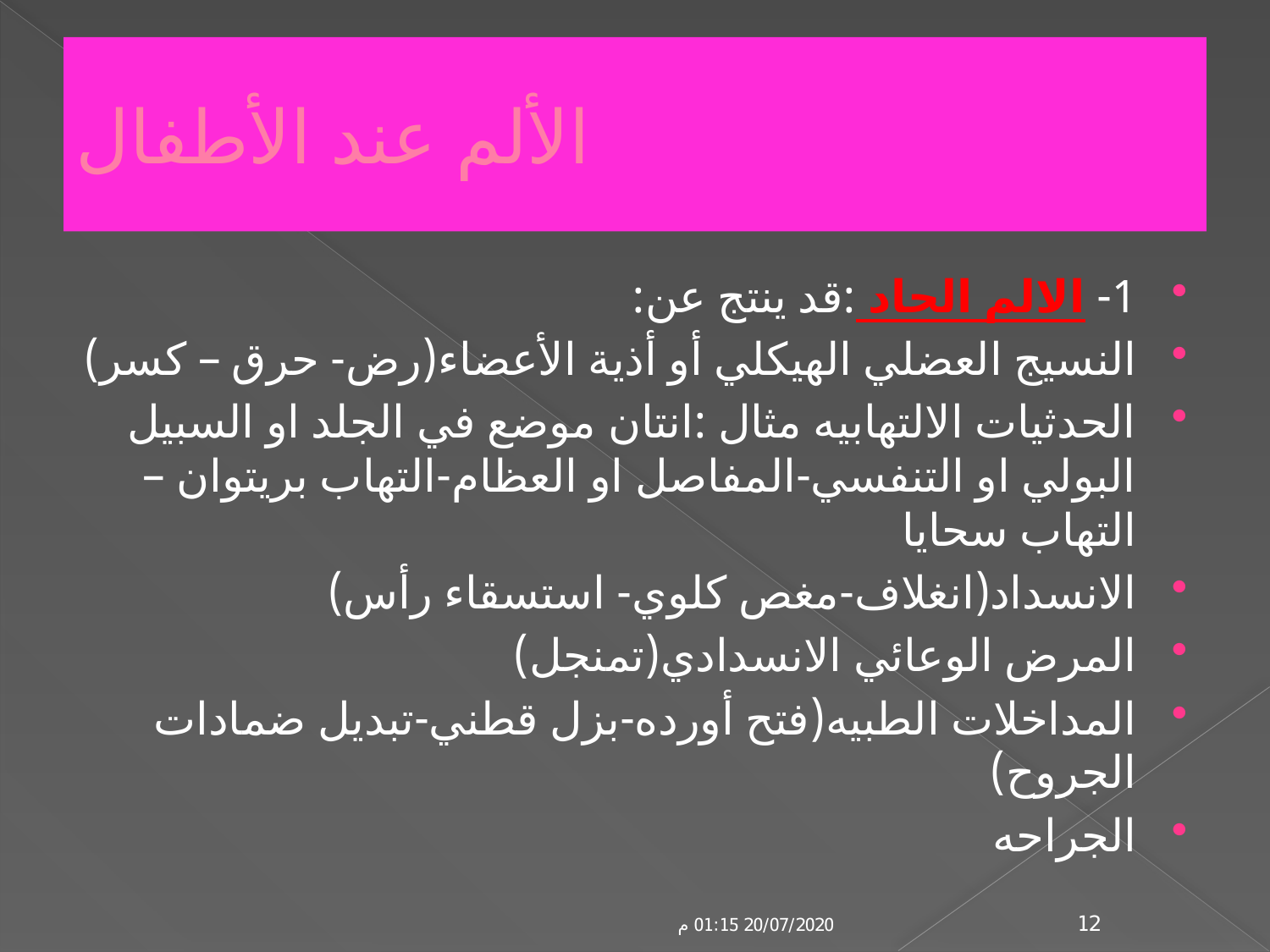

# الألم عند الأطفال
1- الالم الحاد :قد ينتج عن:
النسيج العضلي الهيكلي أو أذية الأعضاء(رض- حرق – كسر)
الحدثيات الالتهابيه مثال :انتان موضع في الجلد او السبيل البولي او التنفسي-المفاصل او العظام-التهاب بريتوان – التهاب سحايا
الانسداد(انغلاف-مغص كلوي- استسقاء رأس)
المرض الوعائي الانسدادي(تمنجل)
المداخلات الطبيه(فتح أورده-بزل قطني-تبديل ضمادات الجروح)
الجراحه

20/07/2020 01:15 م
12